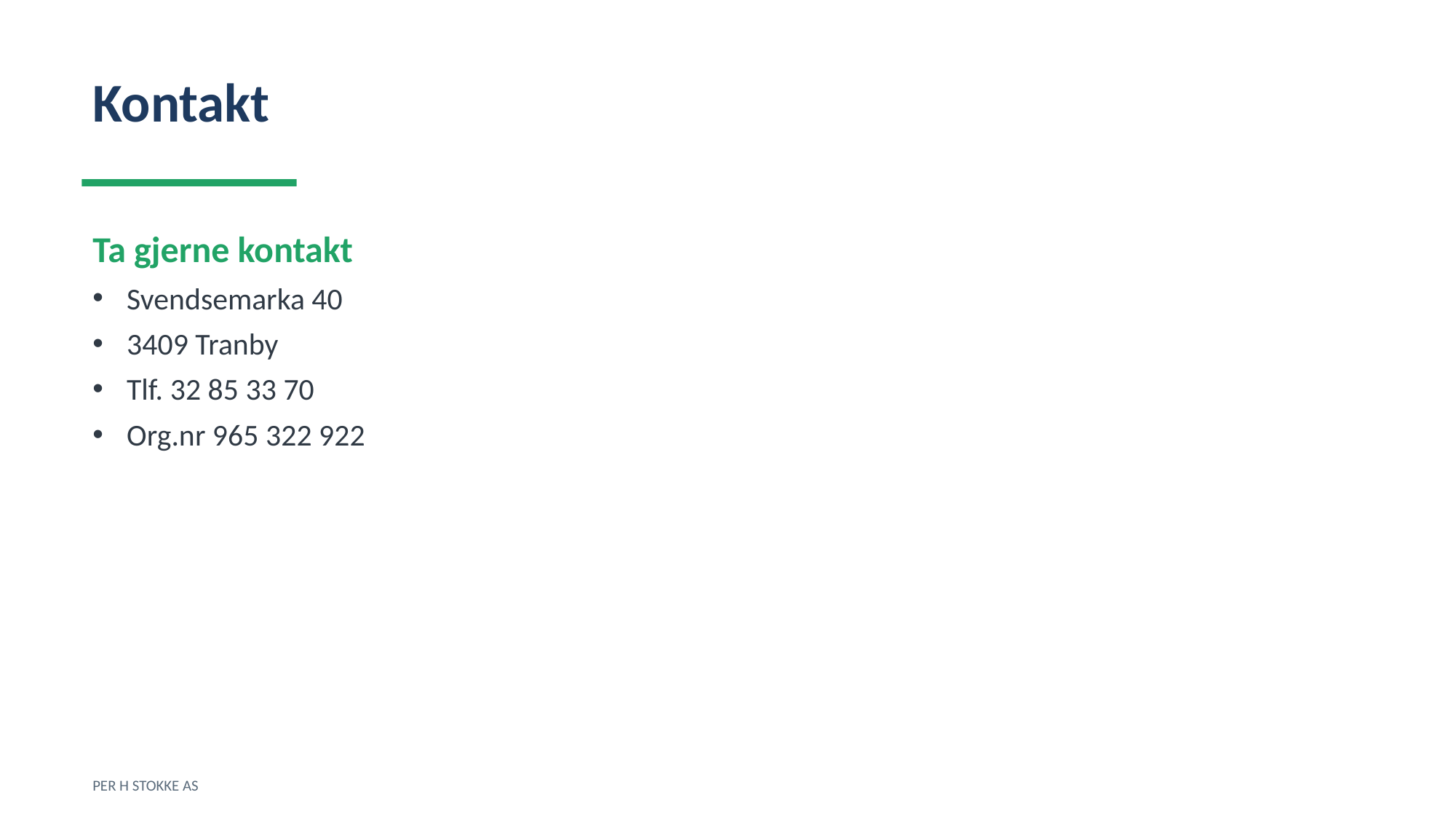

Kontakt

Ta gjerne kontakt
Svendsemarka 40
3409 Tranby
Tlf. 32 85 33 70
Org.nr 965 322 922
PER H STOKKE AS